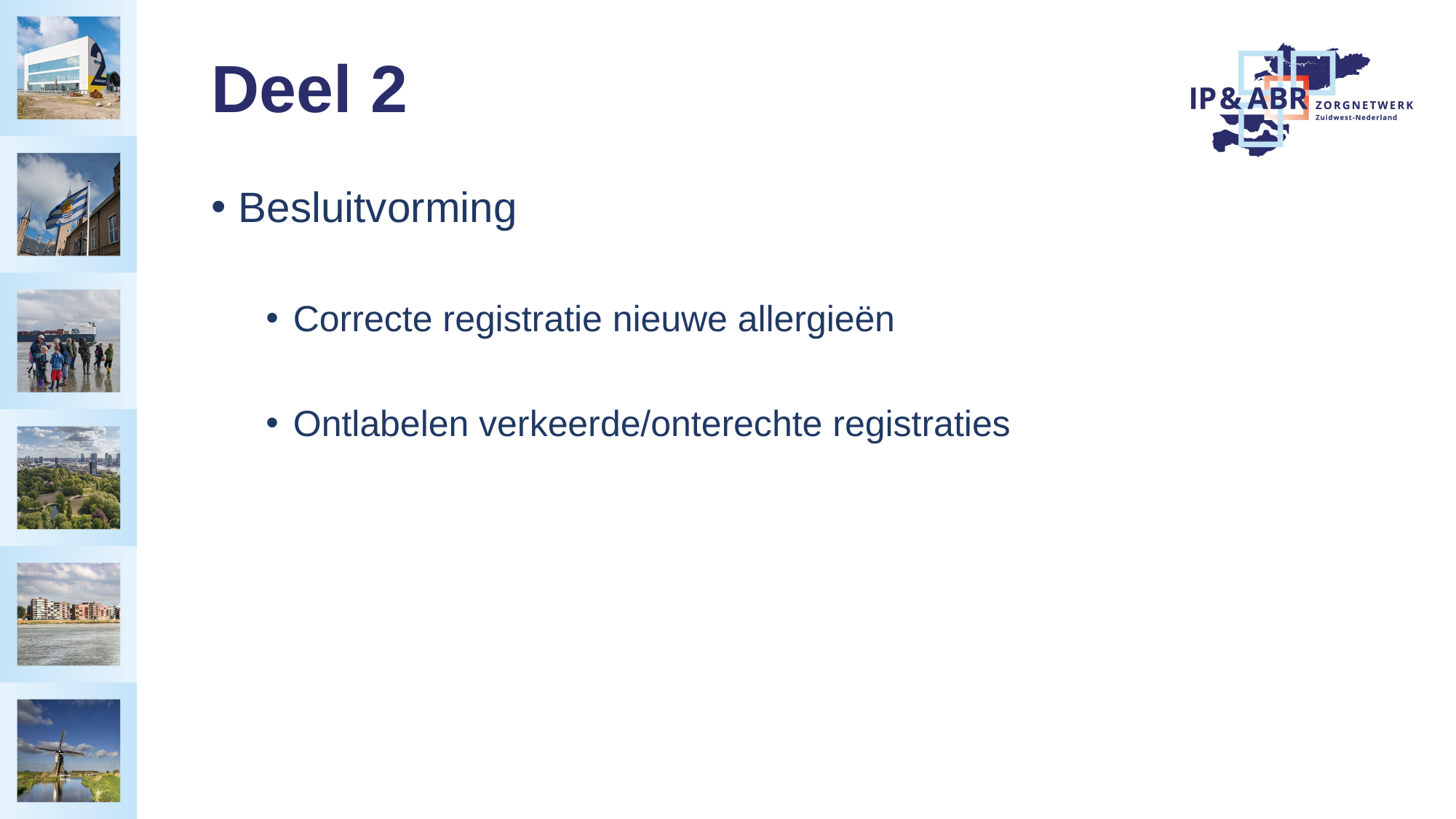

# Deel 2
Besluitvorming

Correcte registratie nieuwe allergieën

Ontlabelen verkeerde/onterechte registraties